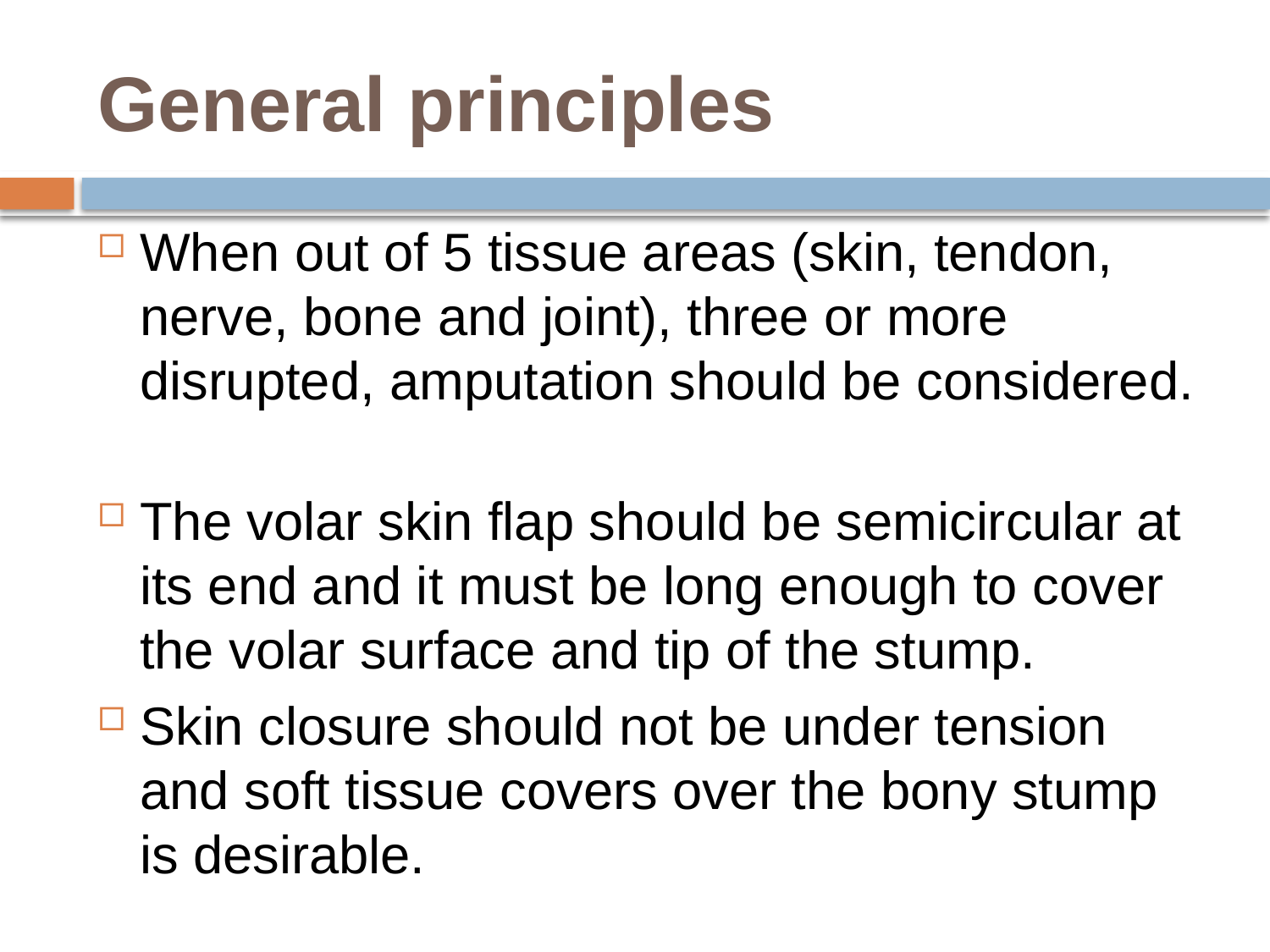

# General principles
When out of 5 tissue areas (skin, tendon, nerve, bone and joint), three or more disrupted, amputation should be considered.
The volar skin flap should be semicircular at its end and it must be long enough to cover the volar surface and tip of the stump.
Skin closure should not be under tension and soft tissue covers over the bony stump is desirable.